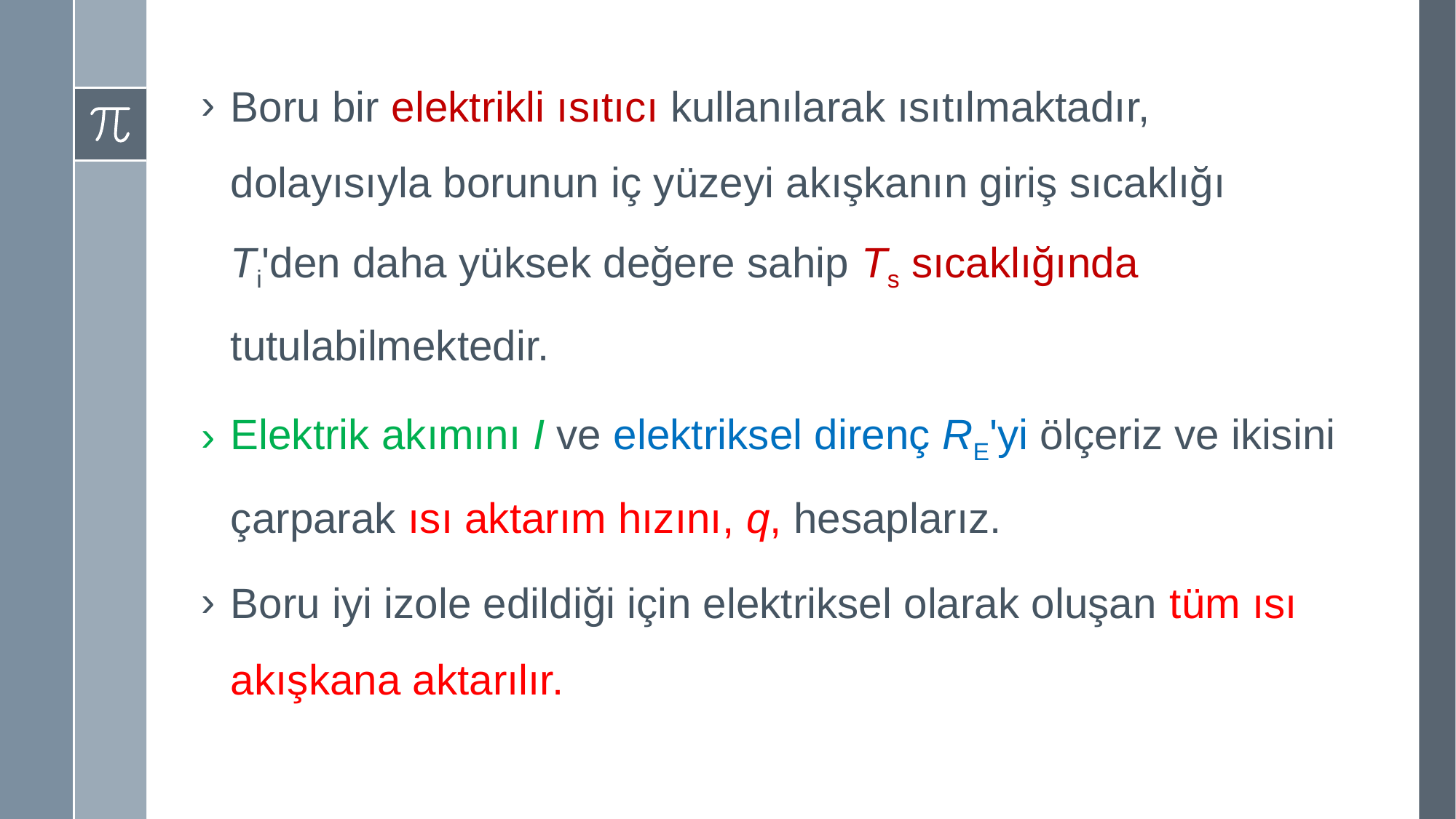

Boru bir elektrikli ısıtıcı kullanılarak ısıtılmaktadır, dolayısıyla borunun iç yüzeyi akışkanın giriş sıcaklığı Ti'den daha yüksek değere sahip Ts sıcaklığında tutulabilmektedir.
Elektrik akımını I ve elektriksel direnç RE'yi ölçeriz ve ikisini çarparak ısı aktarım hızını, q, hesaplarız.
Boru iyi izole edildiği için elektriksel olarak oluşan tüm ısı akışkana aktarılır.